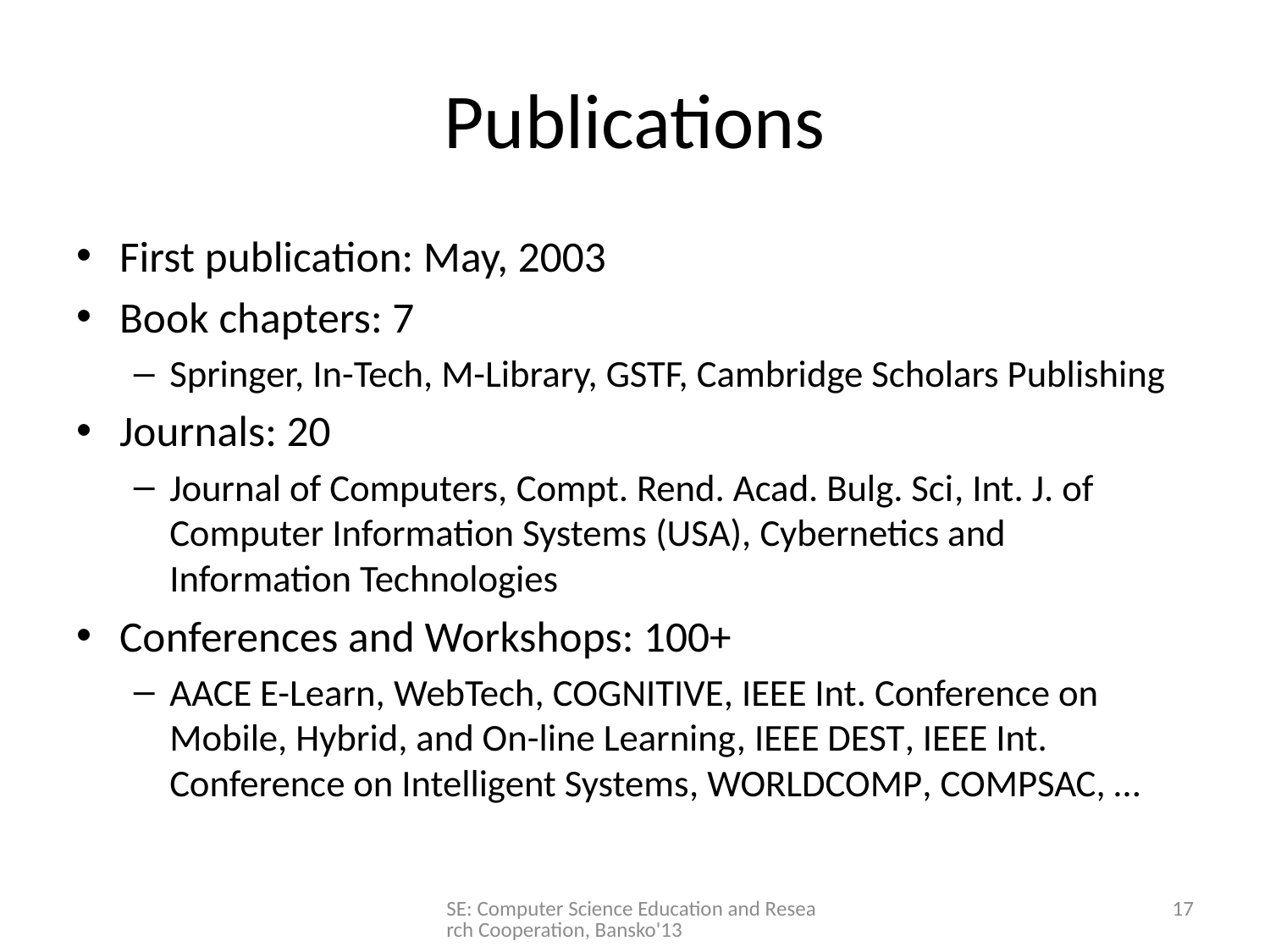

# Publications
First publication: May, 2003
Book chapters: 7
Springer, In-Tech, M-Library, GSTF, Cambridge Scholars Publishing
Journals: 20
Journal of Computers, Compt. Rend. Acad. Bulg. Sci, Int. J. of Computer Information Systems (USA), Cybernetics and Information Technologies
Conferences and Workshops: 100+
AACE E-Learn, WebTech, COGNITIVE, IEEE Int. Conference on Mobile, Hybrid, and On-line Learning, IEEE DEST, IEEE Int. Conference on Intelligent Systems, WORLDCOMP, COMPSAC, …

SE: Computer Science Education and Research Cooperation, Bansko'13
17